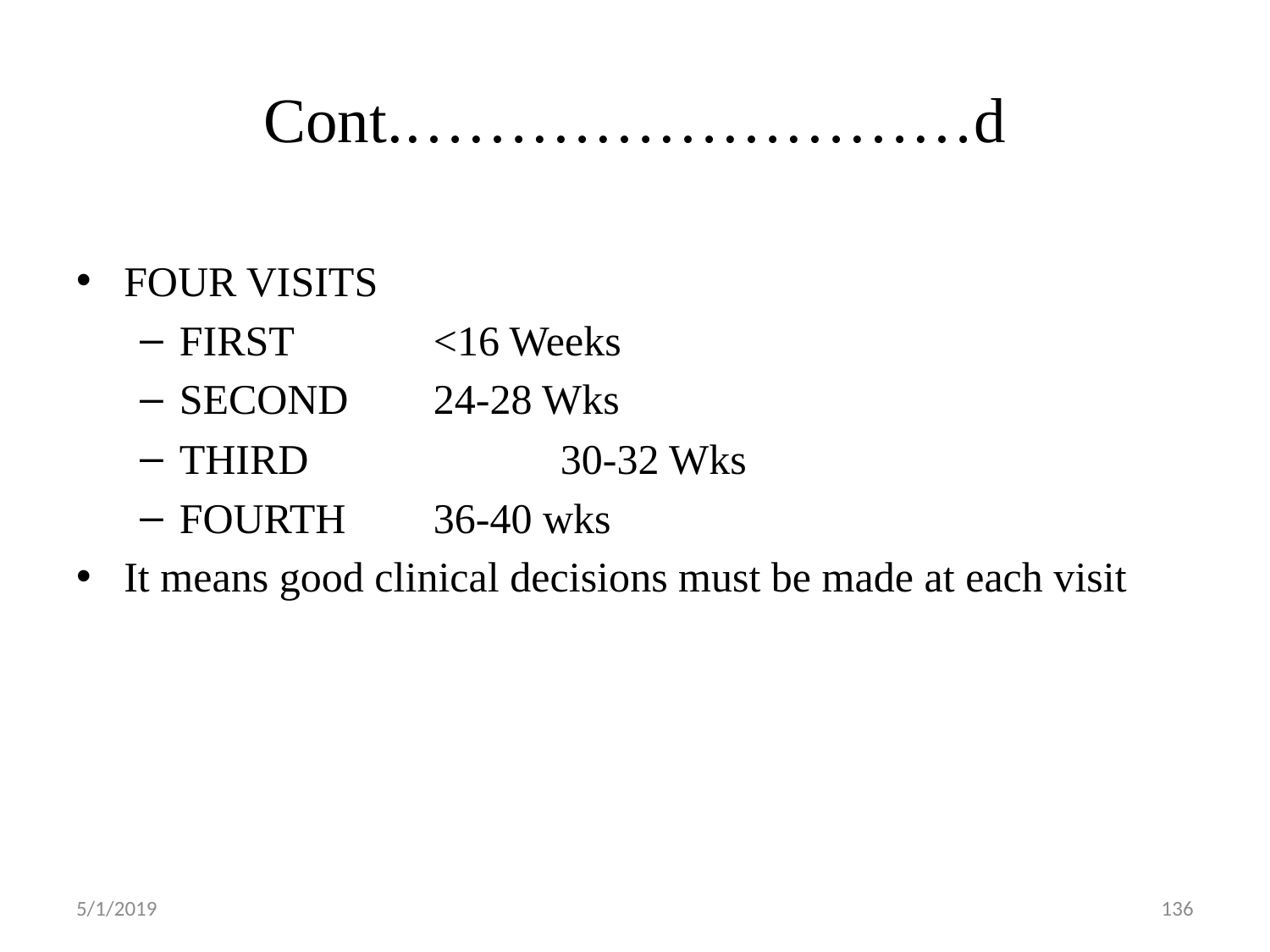

# Cont.………………………d
FOUR VISITS
FIRST 		<16 Weeks
SECOND	24-28 Wks
THIRD 		30-32 Wks
FOURTH 	36-40 wks
It means good clinical decisions must be made at each visit

5/1/2019
136